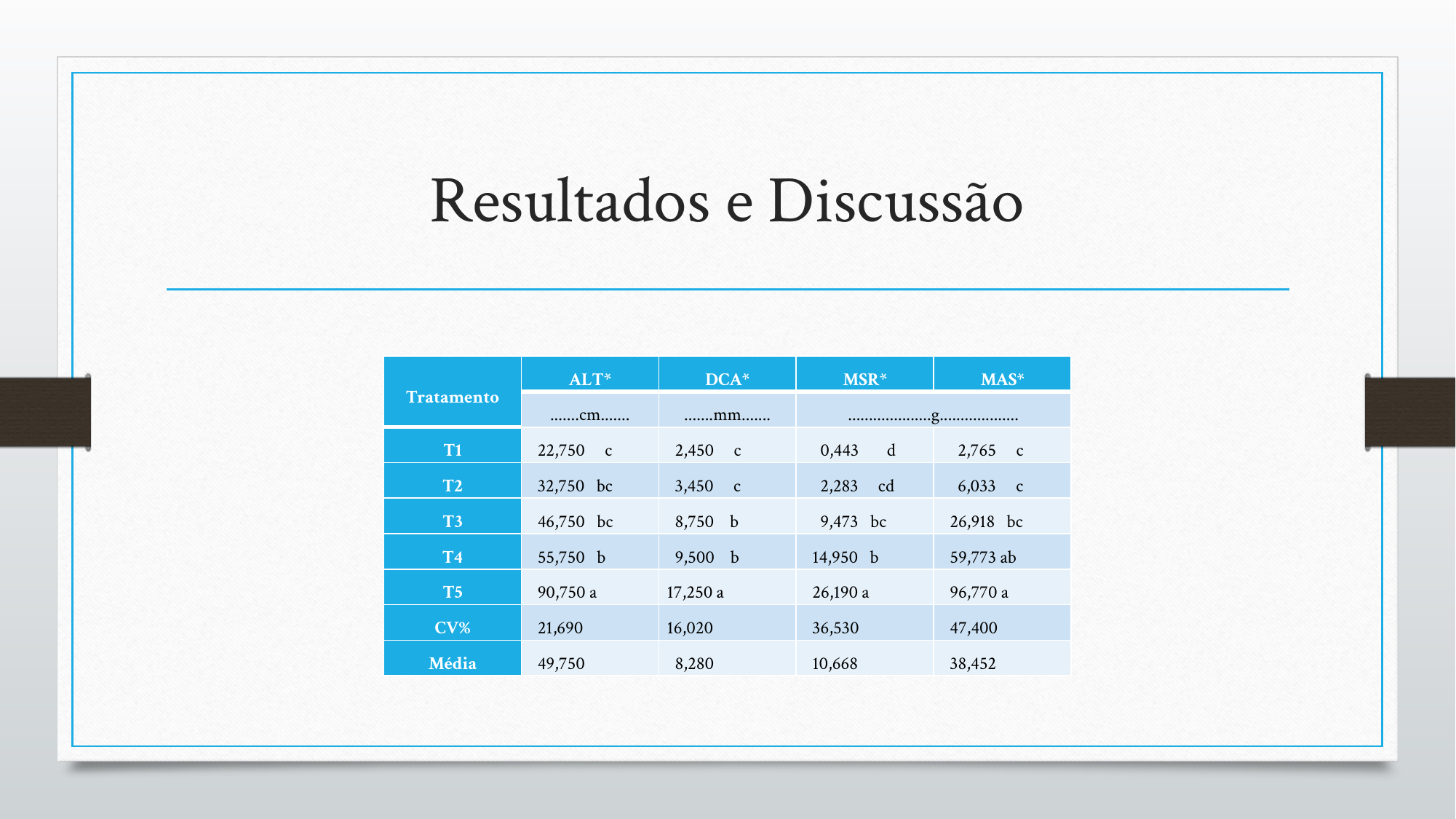

# Resultados e Discussão
| Tratamento | ALT\* | DCA\* | MSR\* | MAS\* |
| --- | --- | --- | --- | --- |
|  | .......cm....... | .......mm....... | ....................g................... |  |
| T1 | 22,750 c | 2,450 c | 0,443 d | 2,765 c |
| T2 | 32,750 bc | 3,450 c | 2,283 cd | 6,033 c |
| T3 | 46,750 bc | 8,750 b | 9,473 bc | 26,918 bc |
| T4 | 55,750 b | 9,500 b | 14,950 b | 59,773 ab |
| T5 | 90,750 a | 17,250 a | 26,190 a | 96,770 a |
| CV% | 21,690 | 16,020 | 36,530 | 47,400 |
| Média | 49,750 | 8,280 | 10,668 | 38,452 |